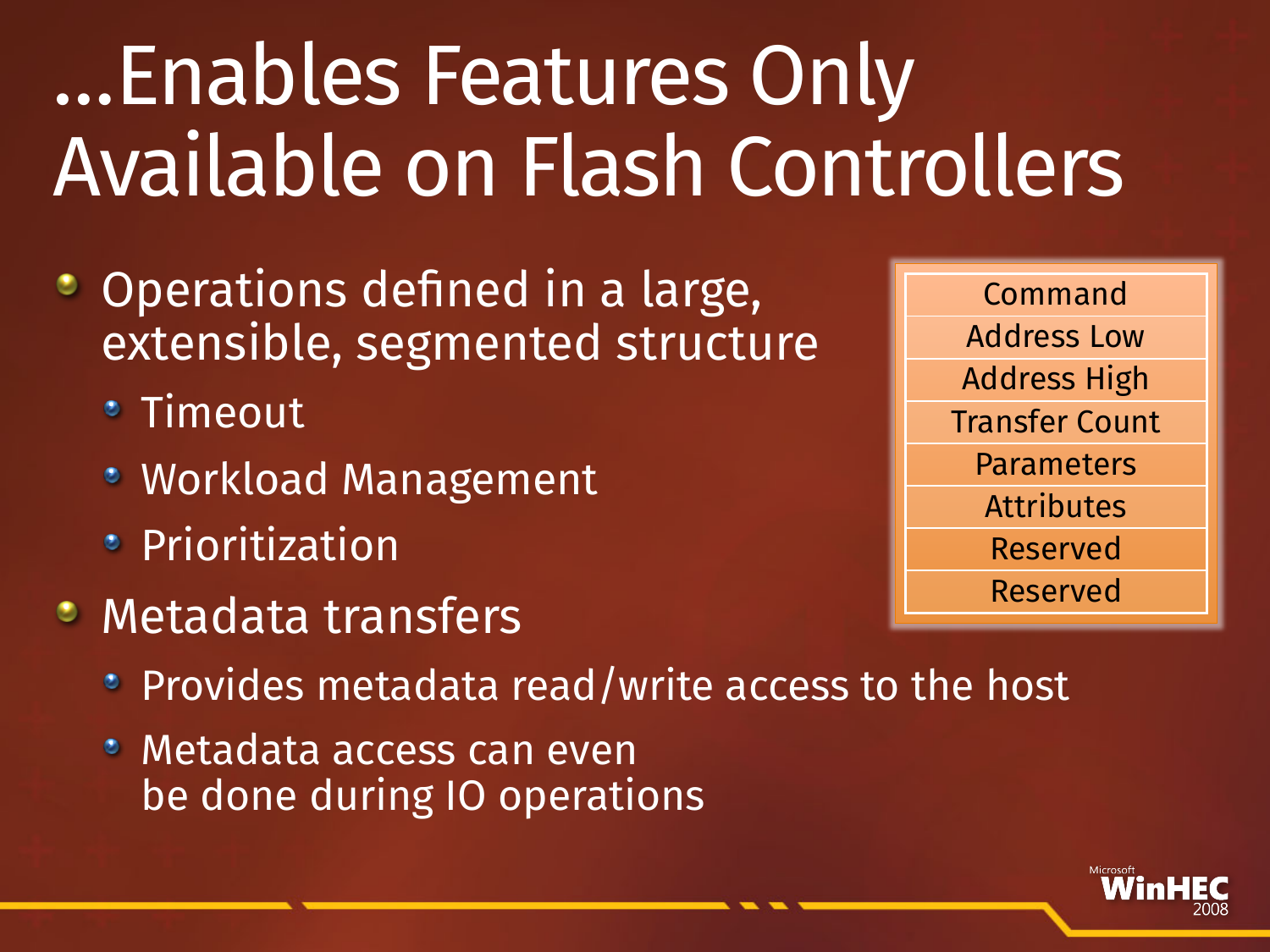

# …Enables Features Only Available on Flash Controllers

Operations defined in a large,
extensible, segmented structure
Timeout
Workload Management
Prioritization
Metadata transfers
Provides metadata read/write access to the host
Metadata access can even
be done during IO operations
| Command |
| --- |
| Address Low |
| Address High |
| Transfer Count |
| Parameters |
| Attributes |
| Reserved |
| Reserved |